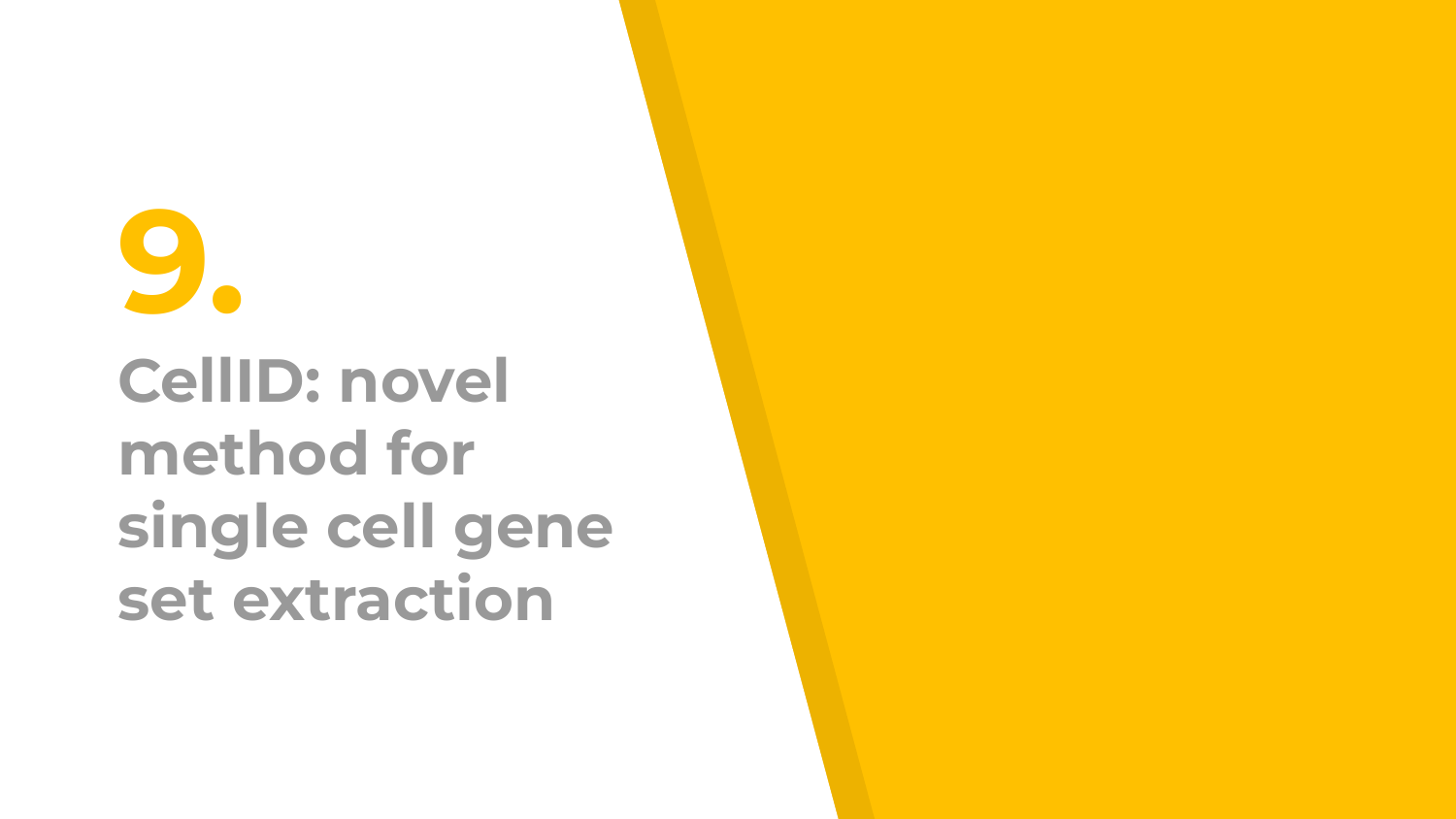

# 9.
CellID: novel method for single cell gene set extraction